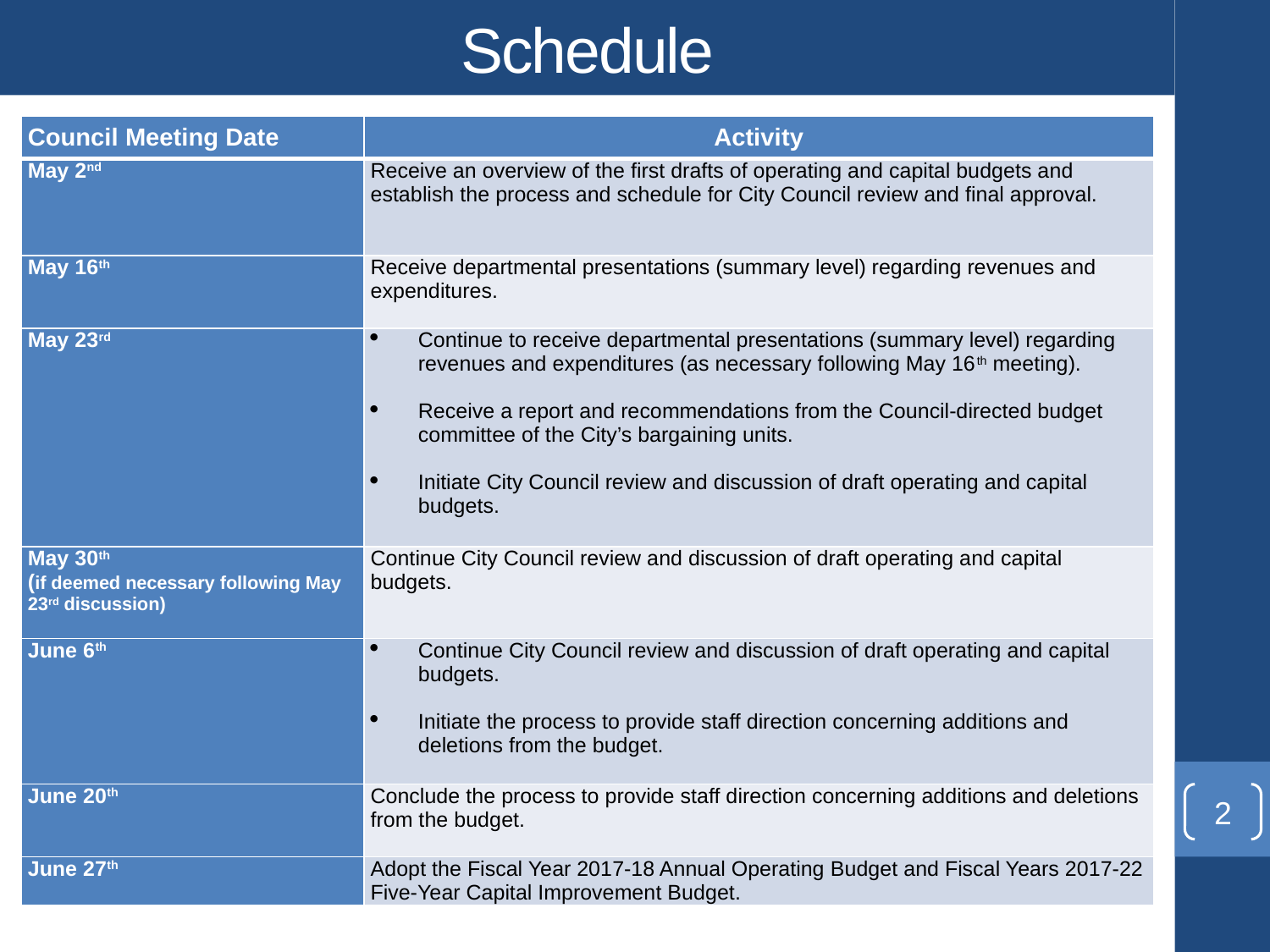

# Schedule
| Council Meeting Date | Activity |
| --- | --- |
| May 2nd | Receive an overview of the first drafts of operating and capital budgets and establish the process and schedule for City Council review and final approval. |
| May 16th | Receive departmental presentations (summary level) regarding revenues and expenditures. |
| May 23rd | Continue to receive departmental presentations (summary level) regarding revenues and expenditures (as necessary following May 16th meeting).   Receive a report and recommendations from the Council-directed budget committee of the City’s bargaining units.   Initiate City Council review and discussion of draft operating and capital budgets. |
| May 30th (if deemed necessary following May 23rd discussion) | Continue City Council review and discussion of draft operating and capital budgets. |
| June 6th | Continue City Council review and discussion of draft operating and capital budgets.   Initiate the process to provide staff direction concerning additions and deletions from the budget. |
| June 20th | Conclude the process to provide staff direction concerning additions and deletions from the budget. |
| June 27th | Adopt the Fiscal Year 2017-18 Annual Operating Budget and Fiscal Years 2017-22 Five-Year Capital Improvement Budget. |
2